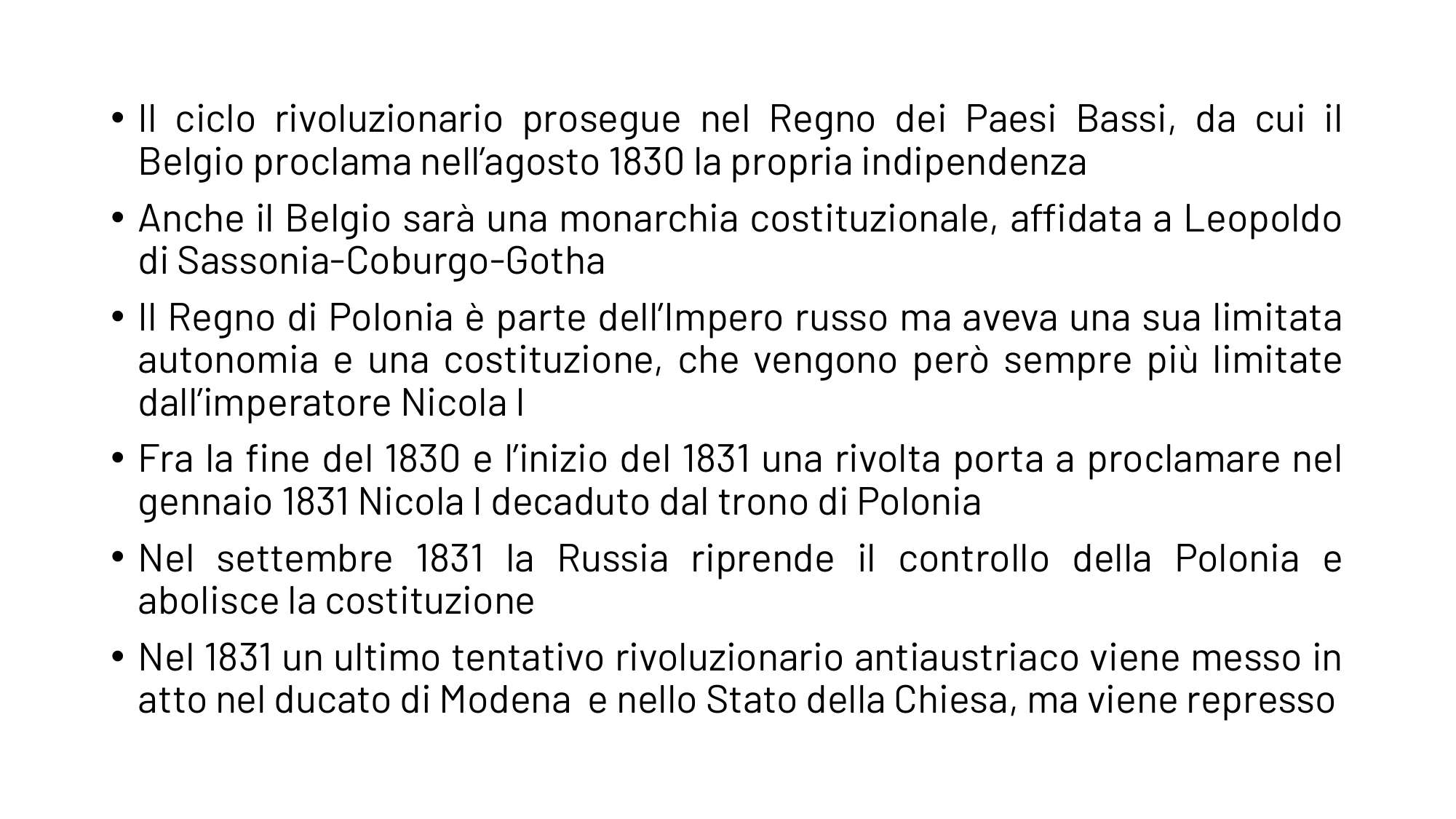

Il ciclo rivoluzionario prosegue nel Regno dei Paesi Bassi, da cui il Belgio proclama nell’agosto 1830 la propria indipendenza
Anche il Belgio sarà una monarchia costituzionale, affidata a Leopoldo di Sassonia-Coburgo-Gotha
Il Regno di Polonia è parte dell’Impero russo ma aveva una sua limitata autonomia e una costituzione, che vengono però sempre più limitate dall’imperatore Nicola I
Fra la fine del 1830 e l’inizio del 1831 una rivolta porta a proclamare nel gennaio 1831 Nicola I decaduto dal trono di Polonia
Nel settembre 1831 la Russia riprende il controllo della Polonia e abolisce la costituzione
Nel 1831 un ultimo tentativo rivoluzionario antiaustriaco viene messo in atto nel ducato di Modena  e nello Stato della Chiesa, ma viene represso